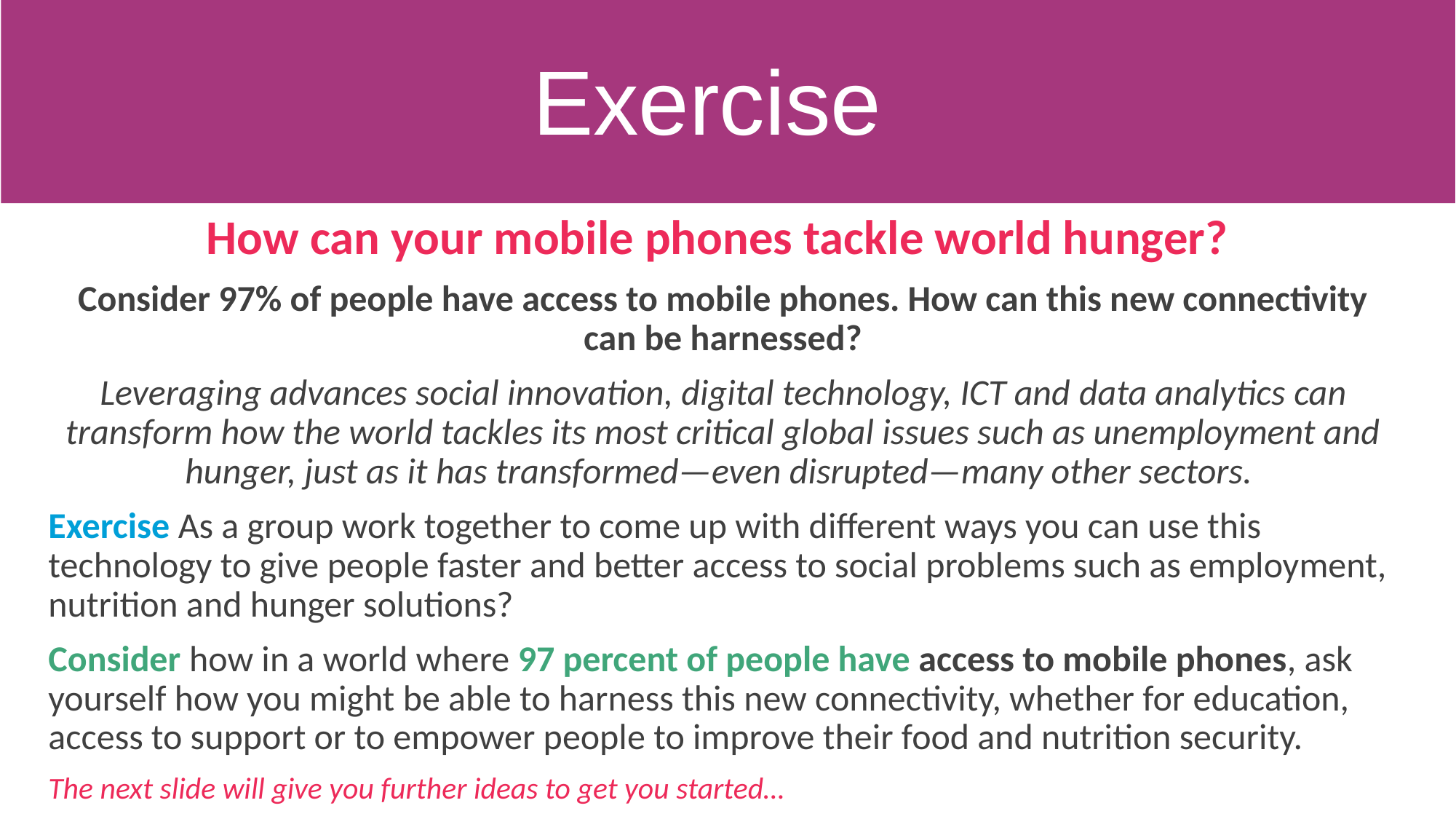

Exercise
How can your mobile phones tackle world hunger?
Consider 97% of people have access to mobile phones. How can this new connectivity can be harnessed?
Leveraging advances social innovation, digital technology, ICT and data analytics can transform how the world tackles its most critical global issues such as unemployment and hunger, just as it has transformed—even disrupted—many other sectors.
Exercise As a group work together to come up with different ways you can use this technology to give people faster and better access to social problems such as employment, nutrition and hunger solutions?
Consider how in a world where 97 percent of people have access to mobile phones, ask yourself how you might be able to harness this new connectivity, whether for education, access to support or to empower people to improve their food and nutrition security.
The next slide will give you further ideas to get you started…